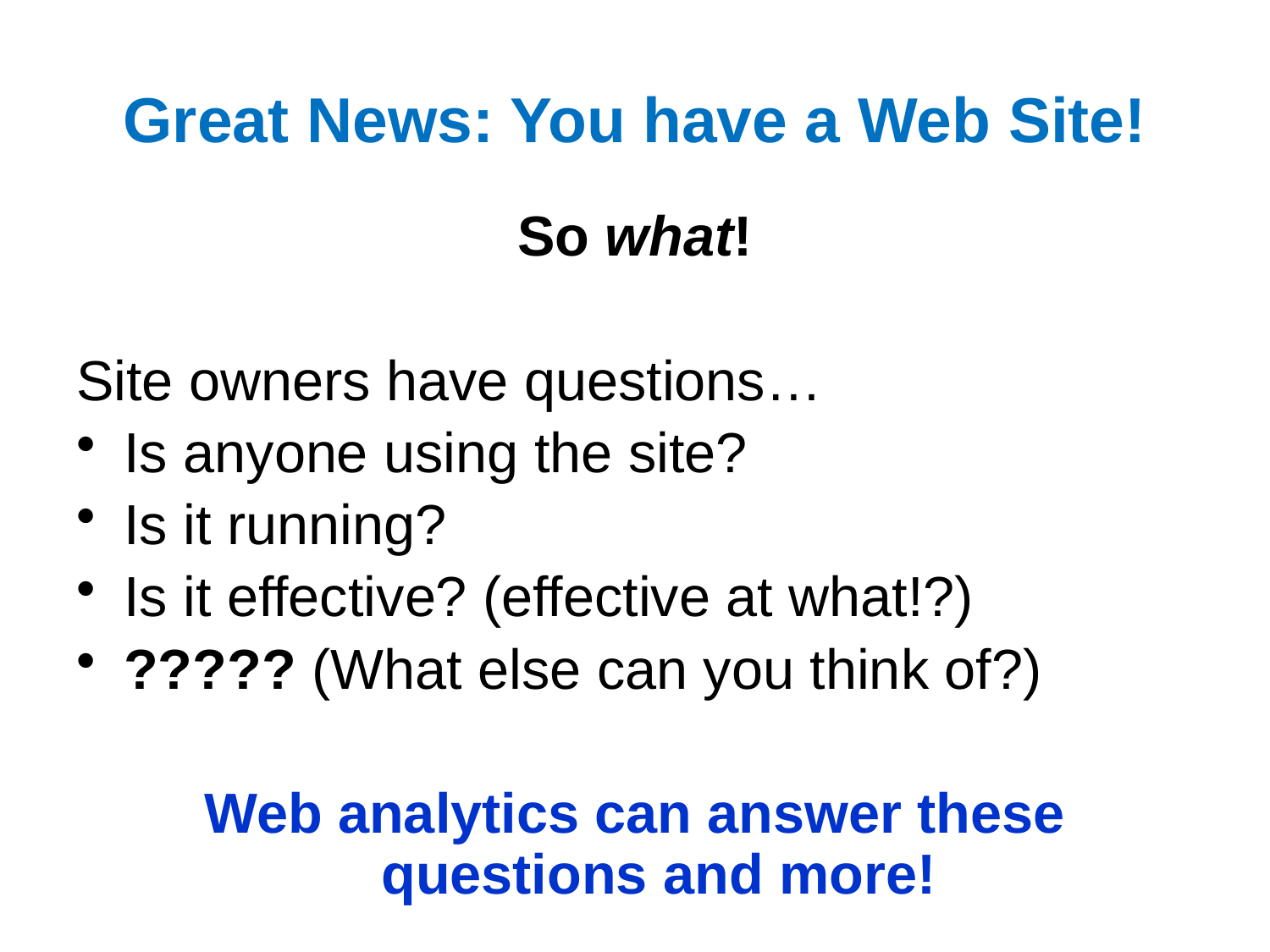

# Great News: You have a Web Site!
So what!

Site owners have questions…
Is anyone using the site?
Is it running?
Is it effective? (effective at what!?)
????? (What else can you think of?)

Web analytics can answer these questions and more!